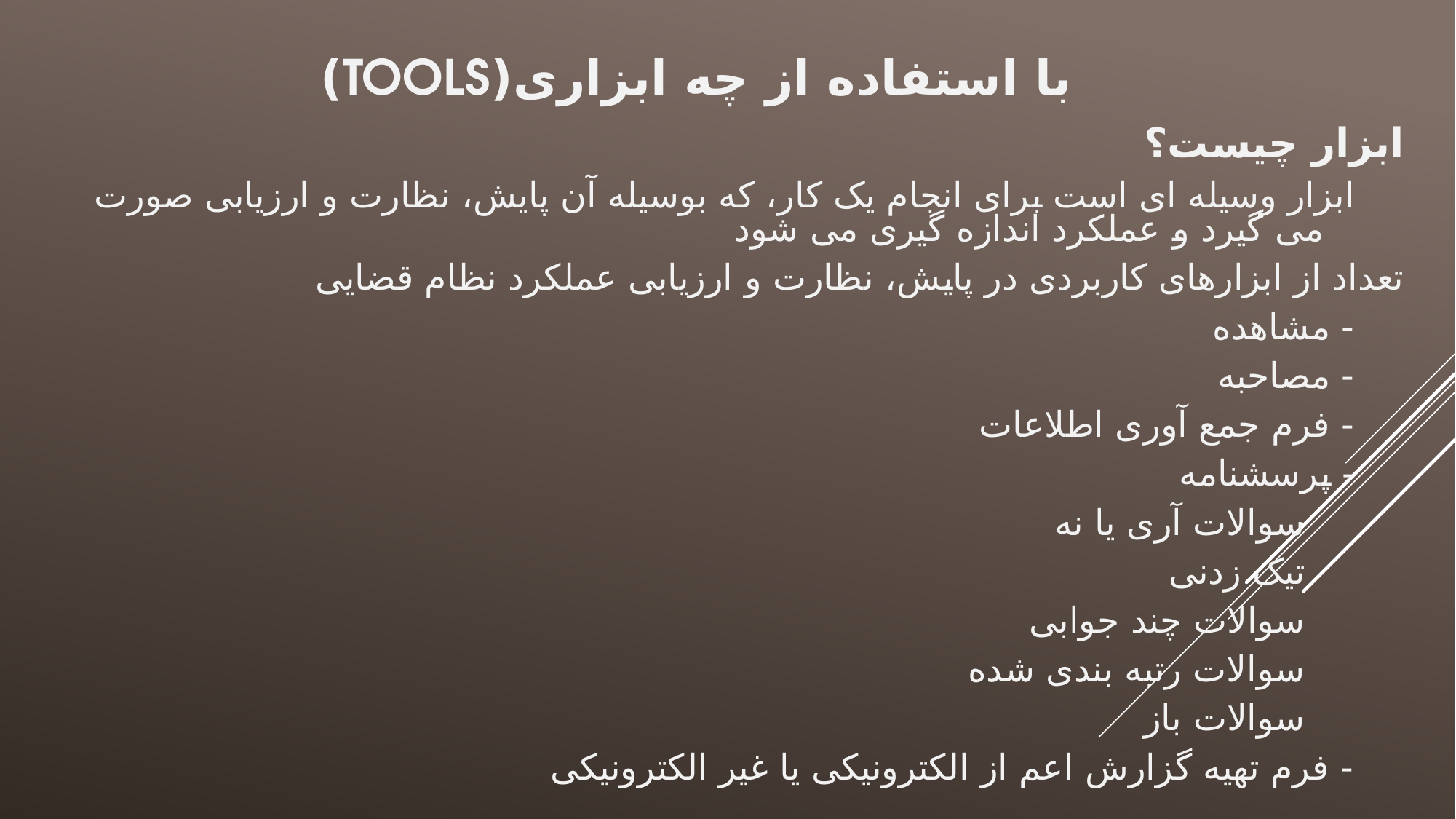

# با استفاده از چه ابزاری(tools)
ابزار چیست؟
ابزار وسیله ای است برای انجام یک کار، که بوسیله آن پایش، نظارت و ارزیابی صورت می گیرد و عملکرد اندازه گیری می شود
تعداد از ابزارهای کاربردی در پایش، نظارت و ارزیابی عملکرد نظام قضایی
- مشاهده
- مصاحبه
- فرم جمع آوری اطلاعات
- پرسشنامه
سوالات آری یا نه
تیک زدنی
سوالات چند جوابی
سوالات رتبه بندی شده
سوالات باز
- فرم تهیه گزارش اعم از الکترونیکی یا غیر الکترونیکی